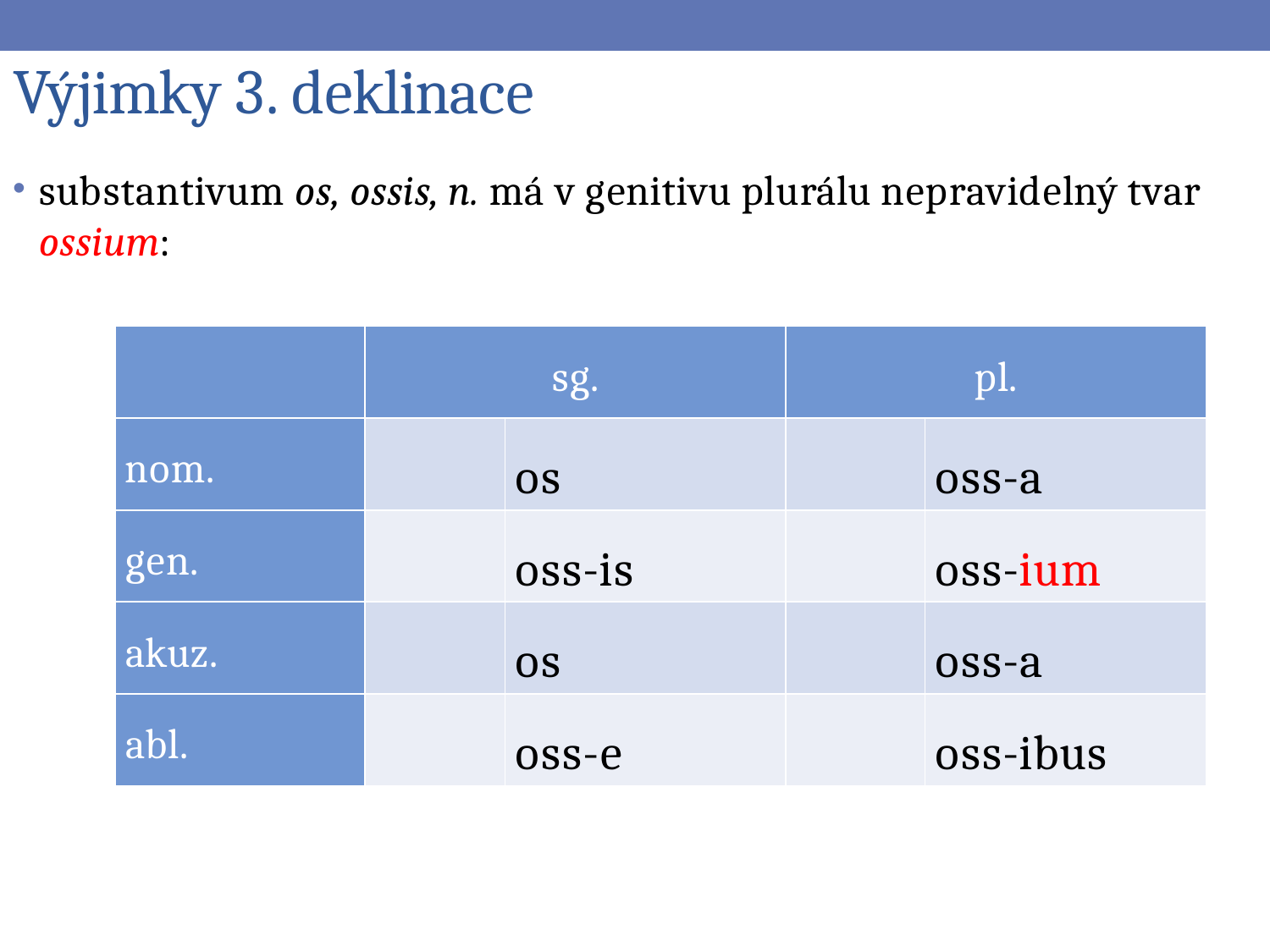

# Výjimky 3. deklinace
substantivum os, ossis, n. má v genitivu plurálu nepravidelný tvar ossium:

|  | sg. |  | pl. |  |
| --- | --- | --- | --- | --- |
| nom. |  | os |  | oss-a |
| gen. |  | oss-is |  | oss-ium |
| akuz. |  | os |  | oss-a |
| abl. |  | oss-e |  | oss-ibus |